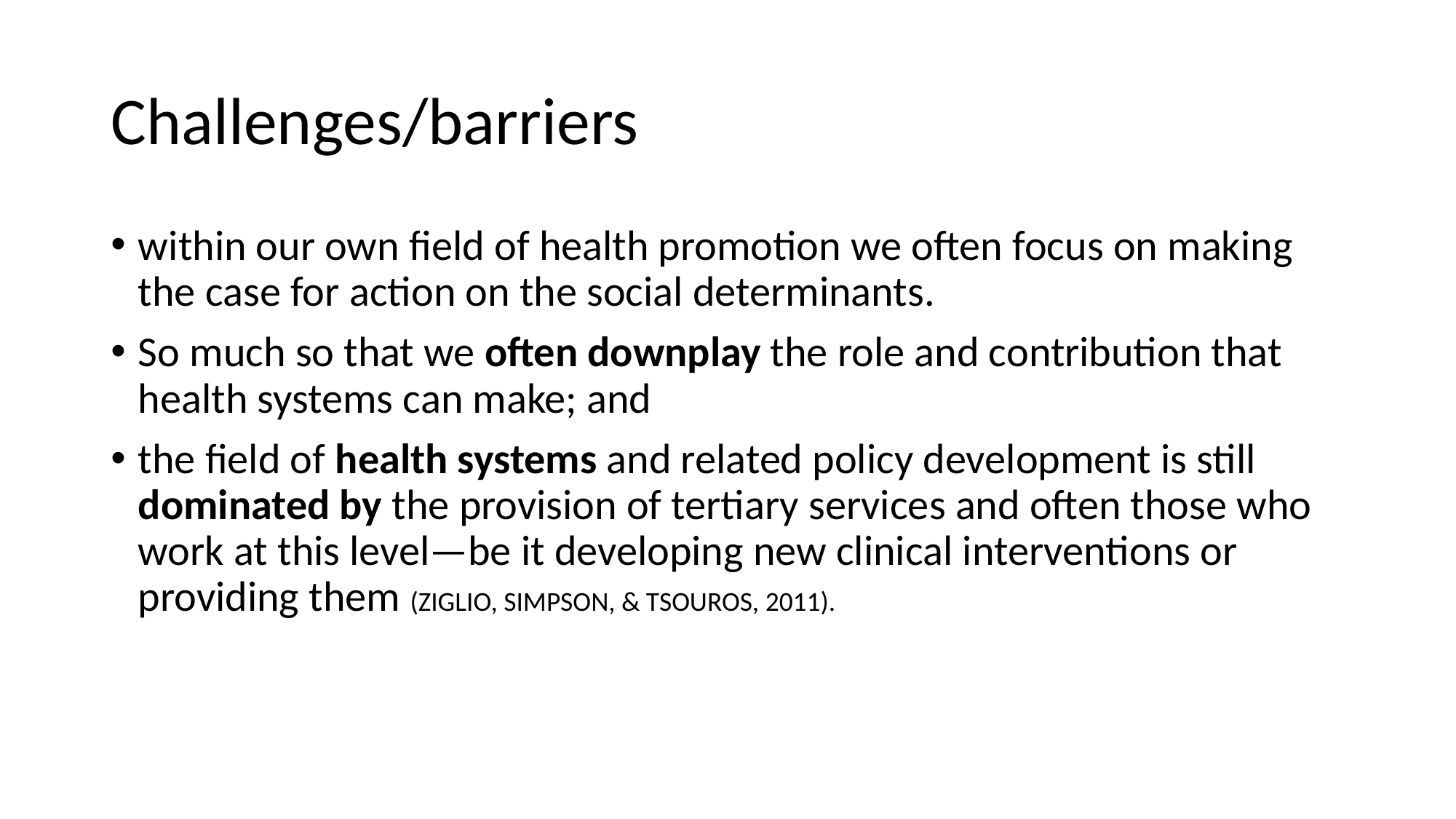

# Challenges/barriers
within our own field of health promotion we often focus on making the case for action on the social determinants.
So much so that we often downplay the role and contribution that health systems can make; and
the field of health systems and related policy development is still dominated by the provision of tertiary services and often those who work at this level—be it developing new clinical interventions or providing them (ZIGLIO, SIMPSON, & TSOUROS, 2011).